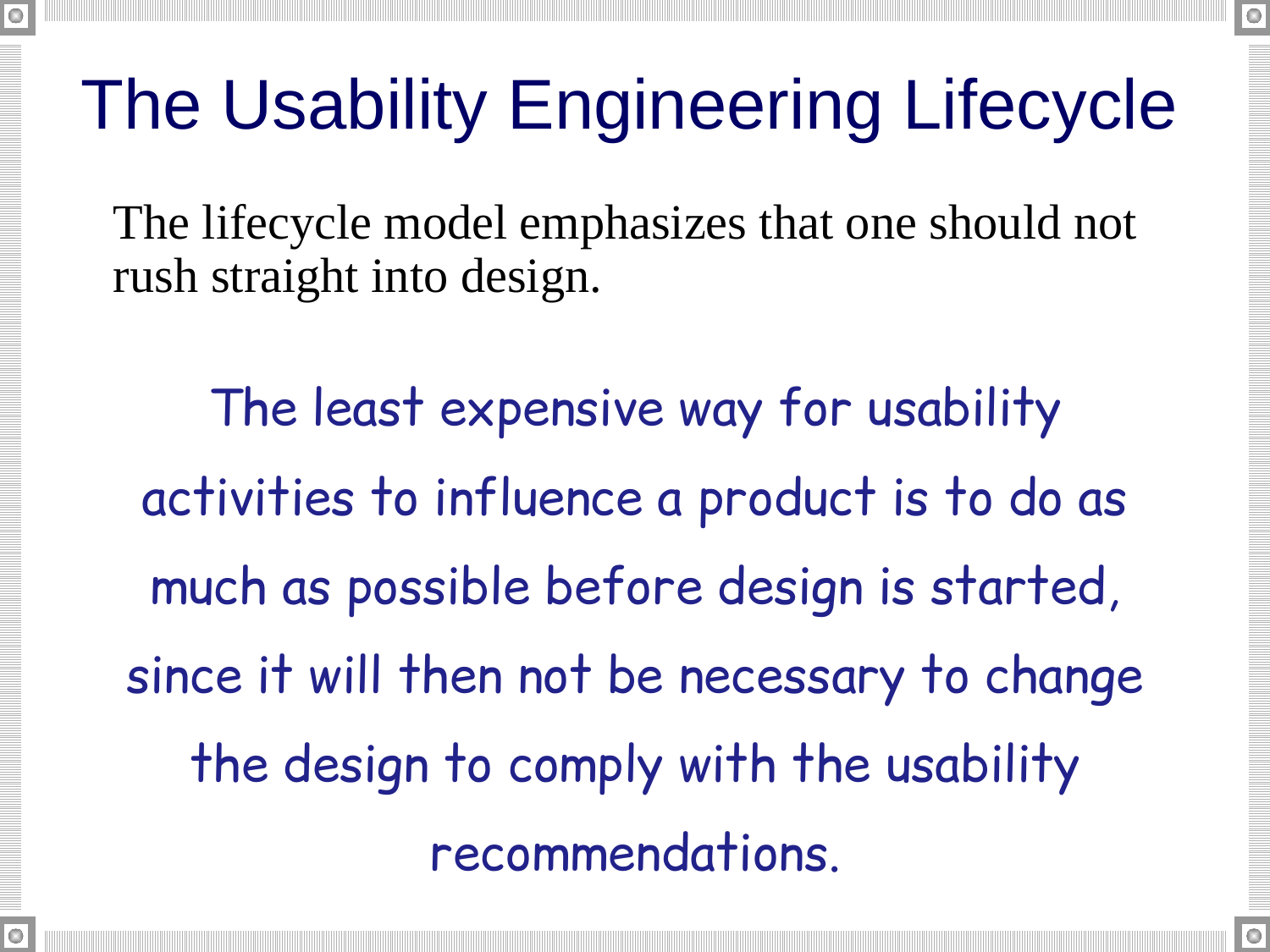

# The Usability Engineering Lifecycle
	The lifecycle model emphasizes that one should not rush straight into design.

	The least expensive way for usability activities to influence a product is to do as much as possible before design is started, since it will then not be necessary to change the design to comply with the usability recommendations.